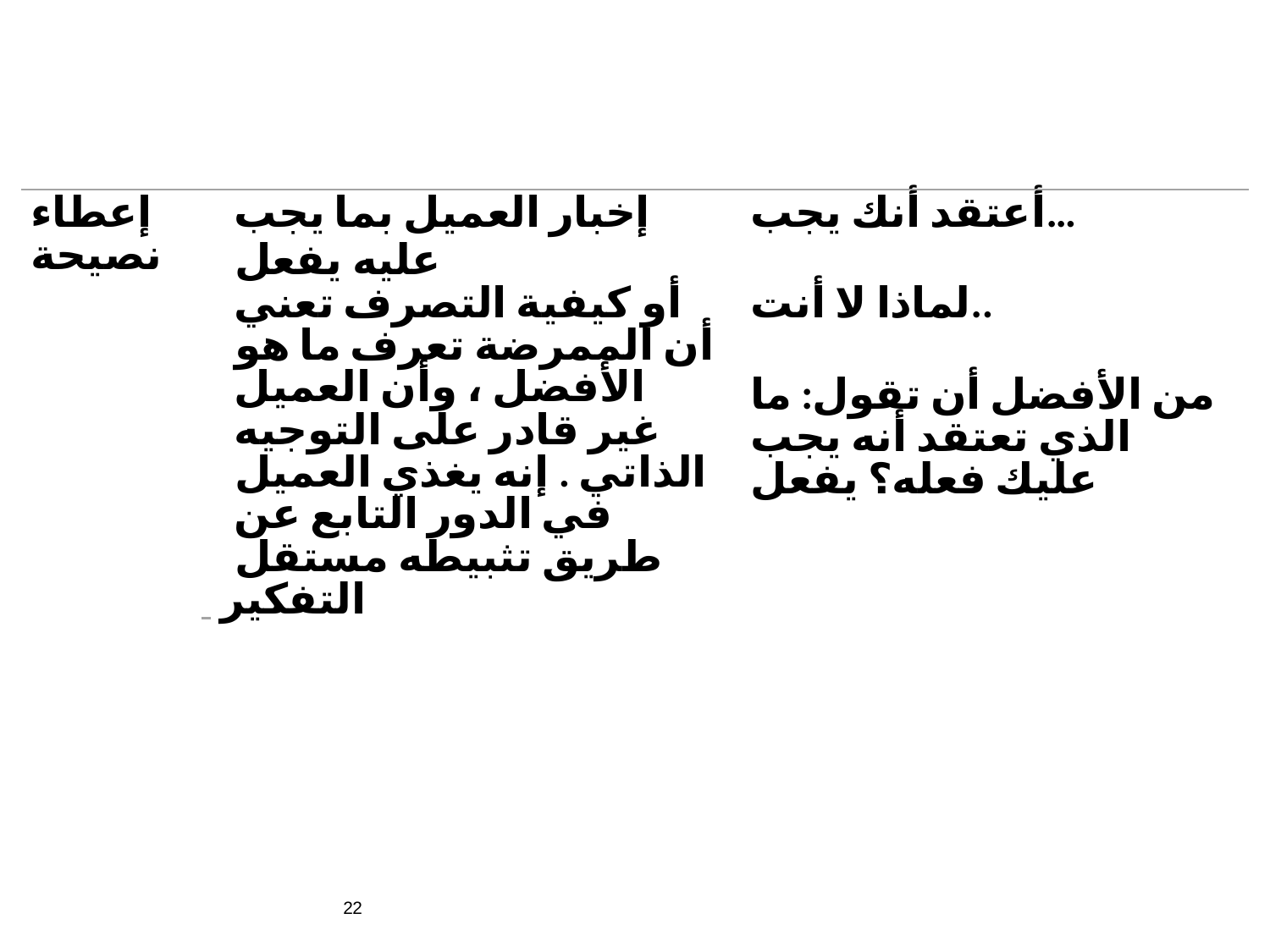

| إعطاء نصيحة | إخبار العميل بما يجب عليه يفعل أو كيفية التصرف تعني أن الممرضة تعرف ما هو الأفضل ، وأن العميل غير قادر على التوجيه الذاتي . إنه يغذي العميل في الدور التابع عن طريق تثبيطه مستقل التفكير | أعتقد أنك​ يجب… لماذا لا أنت.. من الأفضل أن تقول: ما الذي تعتقد أنه يجب عليك فعله؟ يفعل |
| --- | --- | --- |
22